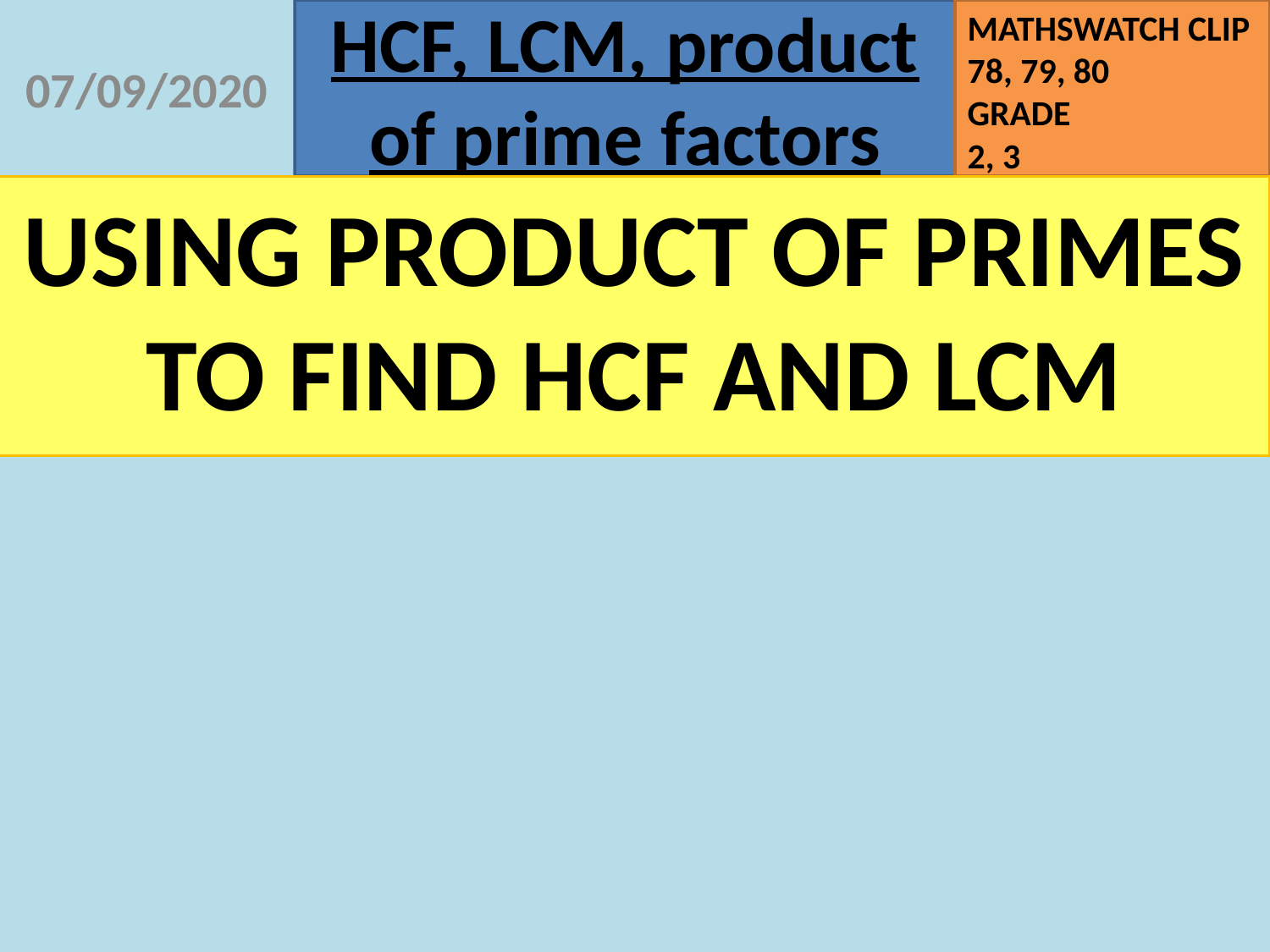

07/09/2020
USING PRODUCT OF PRIMES TO FIND HCF AND LCM